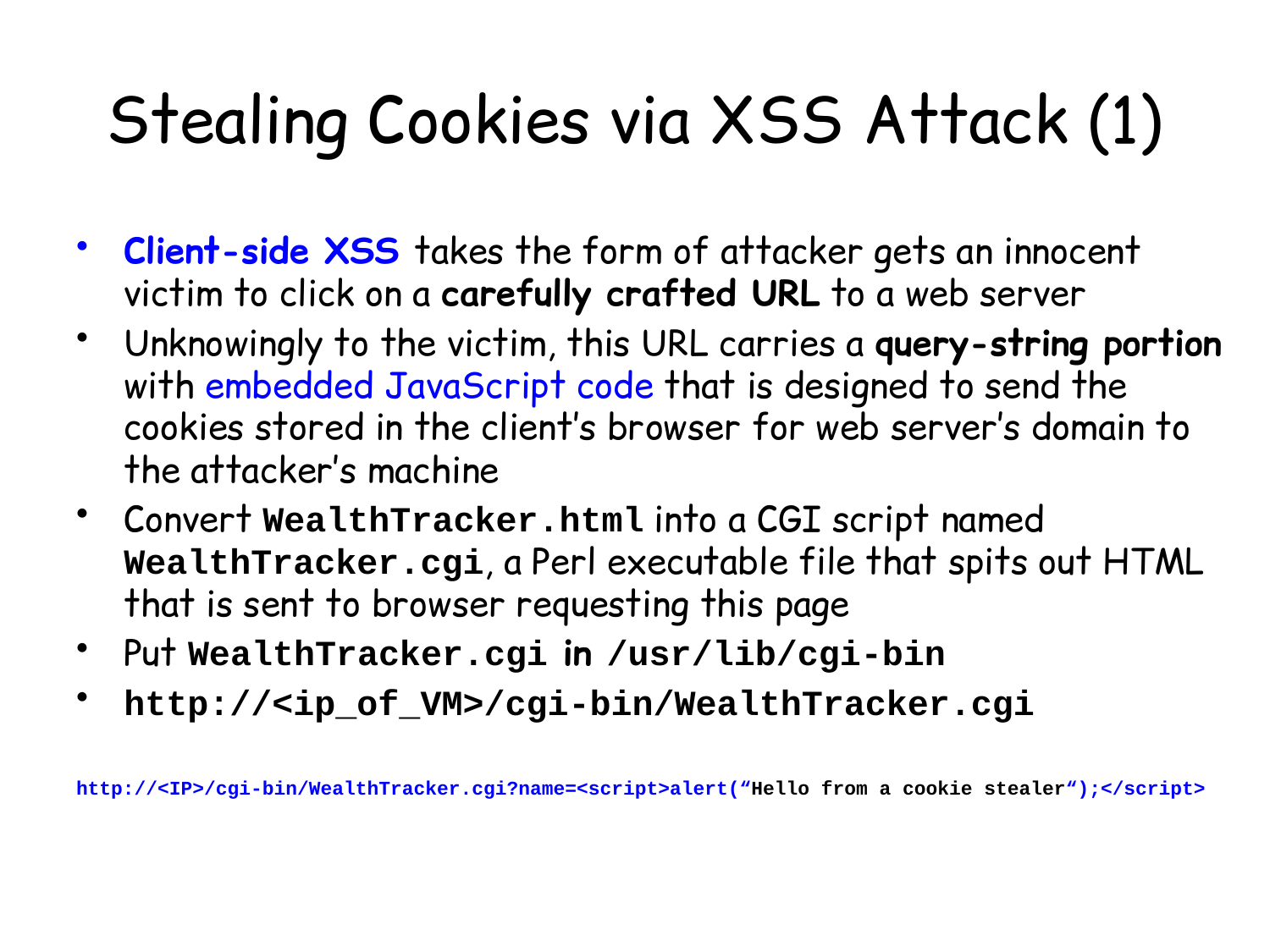

# Stealing Cookies via XSS Attack (1)
Client-side XSS takes the form of attacker gets an innocent victim to click on a carefully crafted URL to a web server
Unknowingly to the victim, this URL carries a query-string portion with embedded JavaScript code that is designed to send the cookies stored in the client’s browser for web server’s domain to the attacker’s machine
Convert WealthTracker.html into a CGI script named WealthTracker.cgi, a Perl executable file that spits out HTML that is sent to browser requesting this page
Put WealthTracker.cgi in /usr/lib/cgi-bin
http://<ip_of_VM>/cgi-bin/WealthTracker.cgi

http://<IP>/cgi-bin/WealthTracker.cgi?name=<script>alert(“Hello from a cookie stealer“);</script>